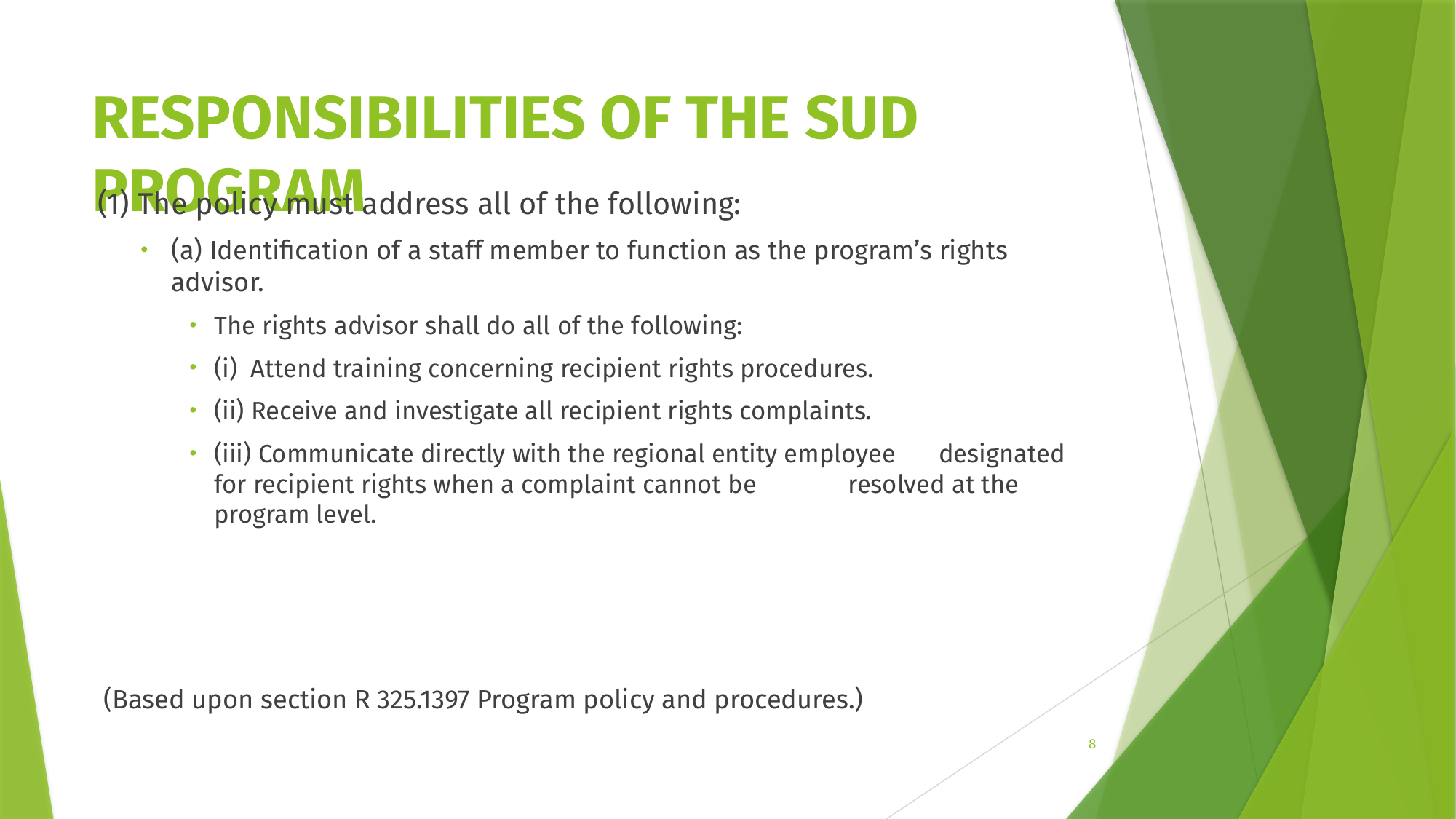

# Responsibilities of the SUD Program
(1) The policy must address all of the following:
(a) Identification of a staff member to function as the program’s rights advisor.
The rights advisor shall do all of the following:
(i)  Attend training concerning recipient rights procedures.
(ii) Receive and investigate all recipient rights complaints.
(iii) Communicate directly with the regional entity employee 		designated for recipient rights when a complaint cannot be 	resolved at the program level.

(Based upon section R 325.1397 Program policy and procedures.)

8